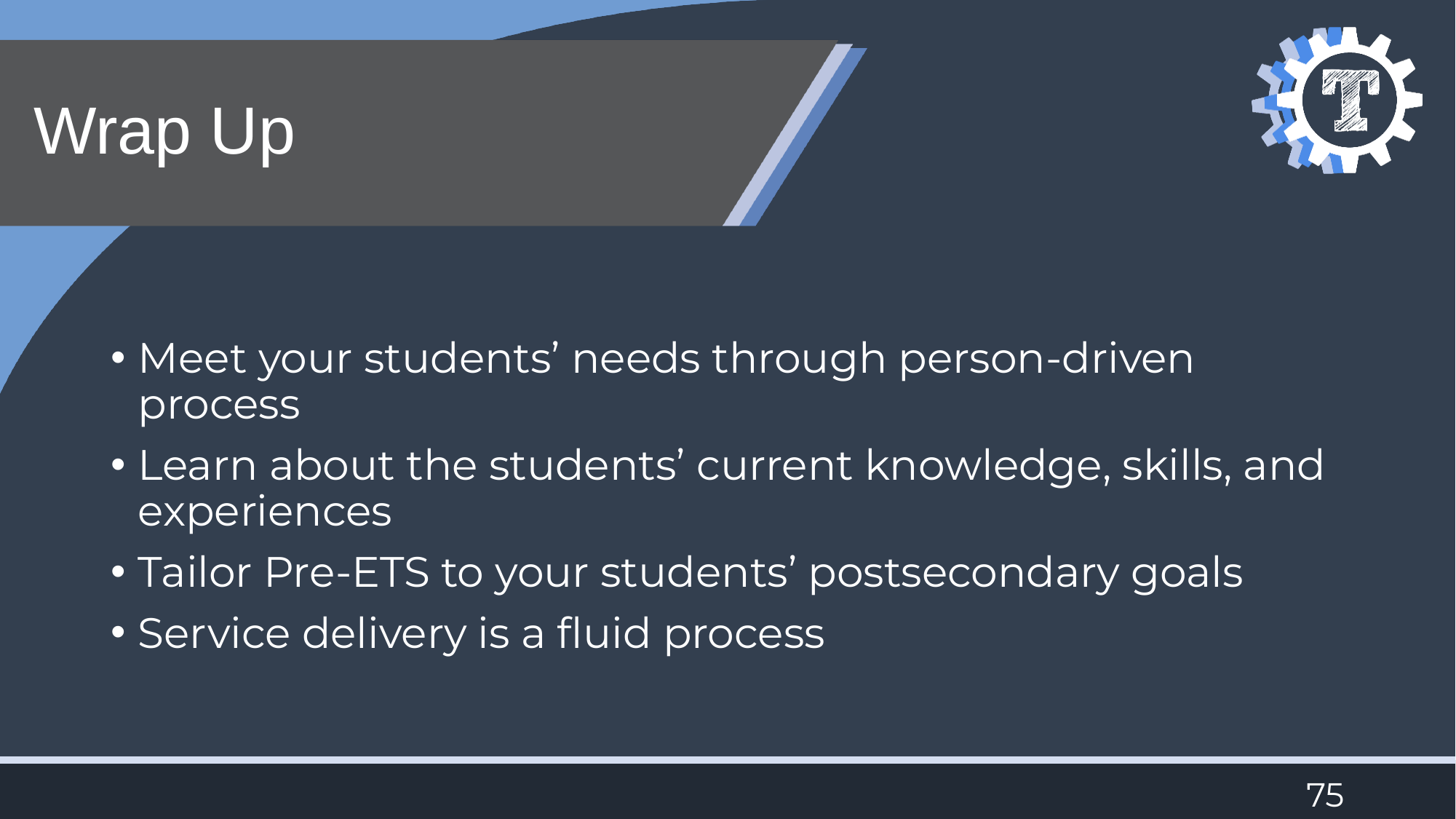

# Wrap Up
Meet your students’ needs through person-driven process
Learn about the students’ current knowledge, skills, and experiences
Tailor Pre-ETS to your students’ postsecondary goals
Service delivery is a fluid process
75